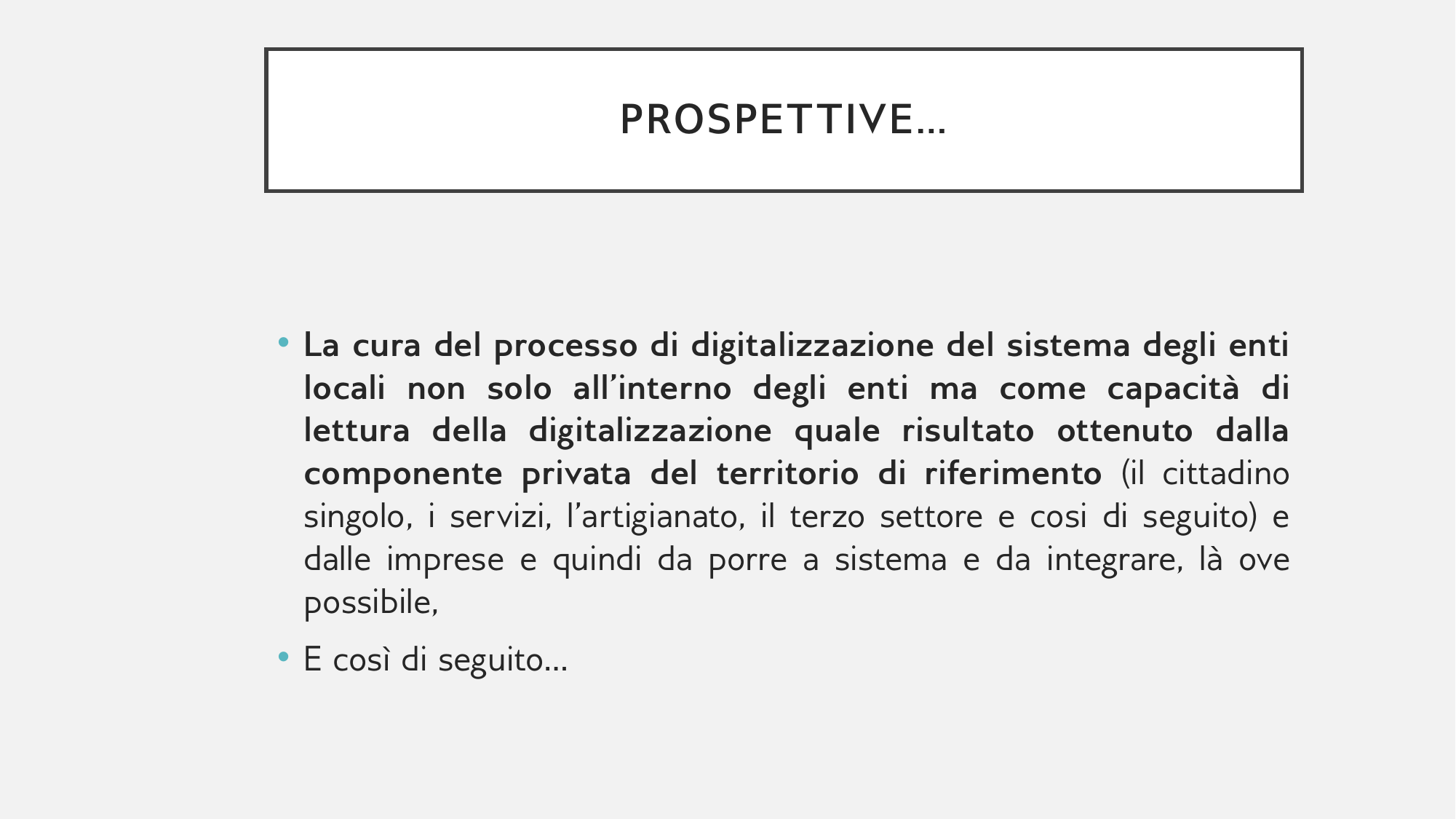

Prospettive…
La cura del processo di digitalizzazione del sistema degli enti locali non solo all’interno degli enti ma come capacità di lettura della digitalizzazione quale risultato ottenuto dalla componente privata del territorio di riferimento (il cittadino singolo, i servizi, l’artigianato, il terzo settore e cosi di seguito) e dalle imprese e quindi da porre a sistema e da integrare, là ove possibile,
E così di seguito…